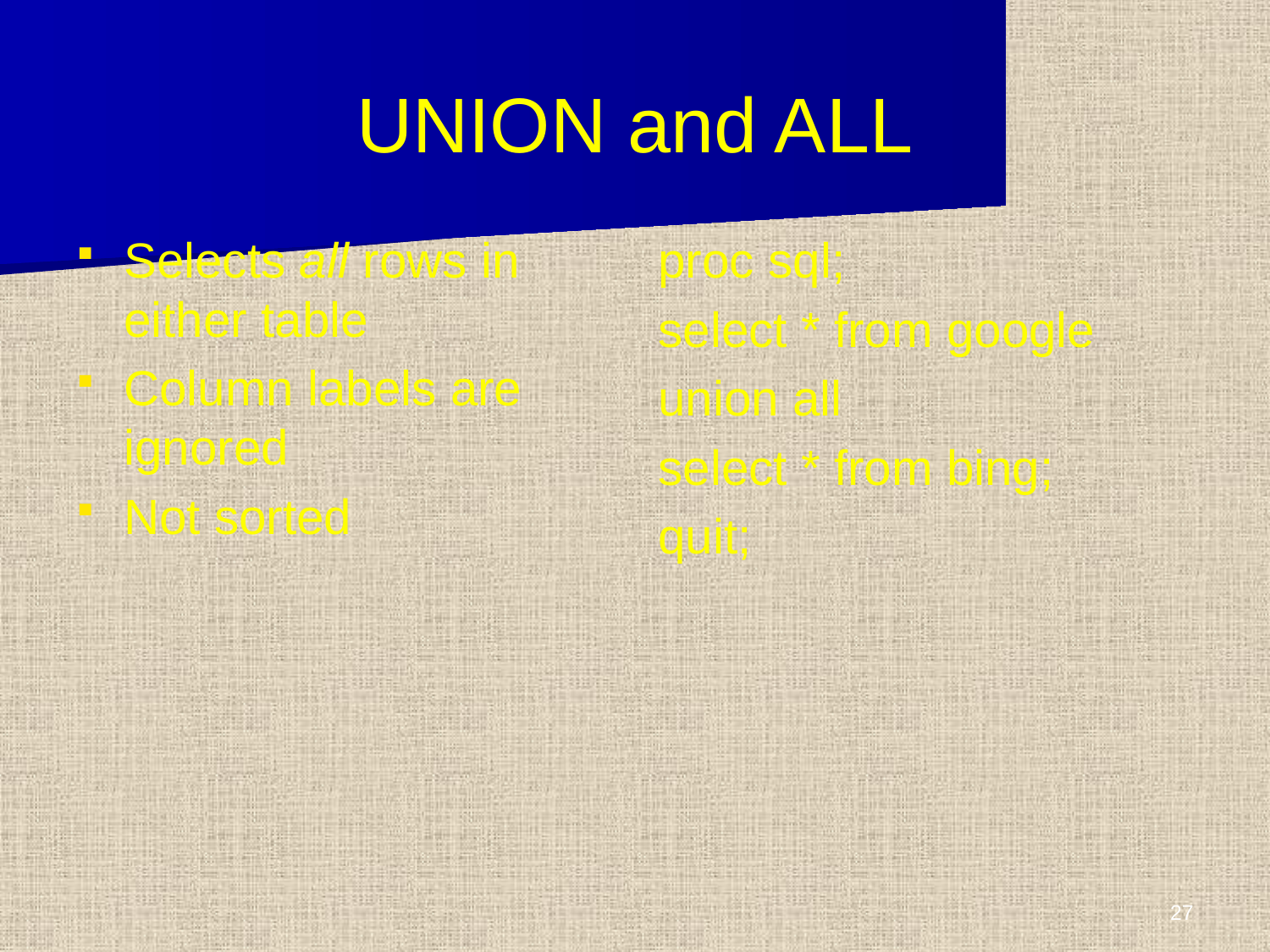

# UNION and ALL
Selects all rows in either table
Column labels are ignored
Not sorted
proc sql;
select * from google
union all
select * from bing;
quit;
27